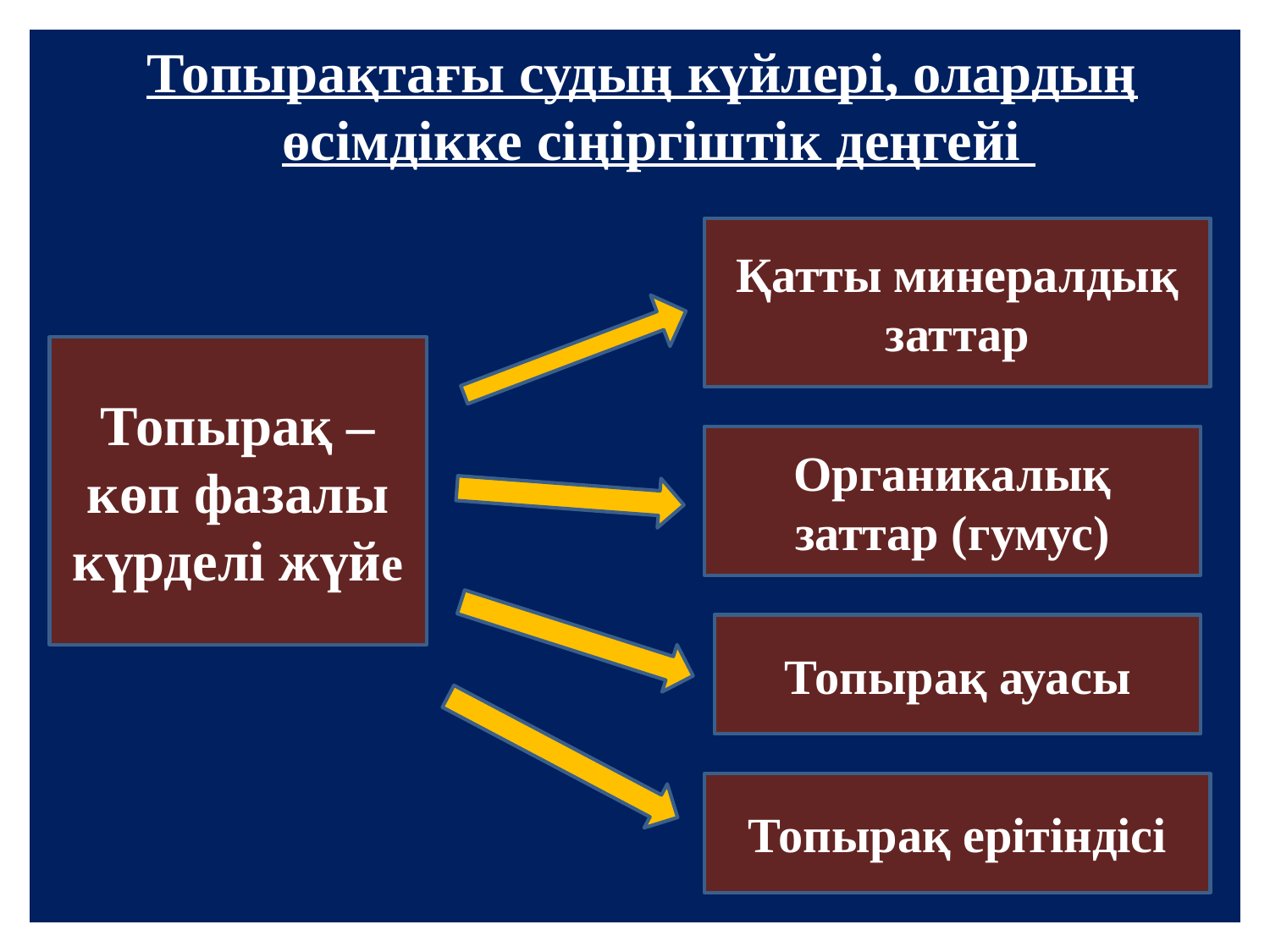

Топырақтағы судың күйлері, олардың өсімдікке сіңіргіштік деңгейі

Қатты минералдық заттар

Топырақ – көп фазалы күрделі жүйе
Органикалық заттар (гумус)

Топырақ ауасы

Топырақ ерітіндісі